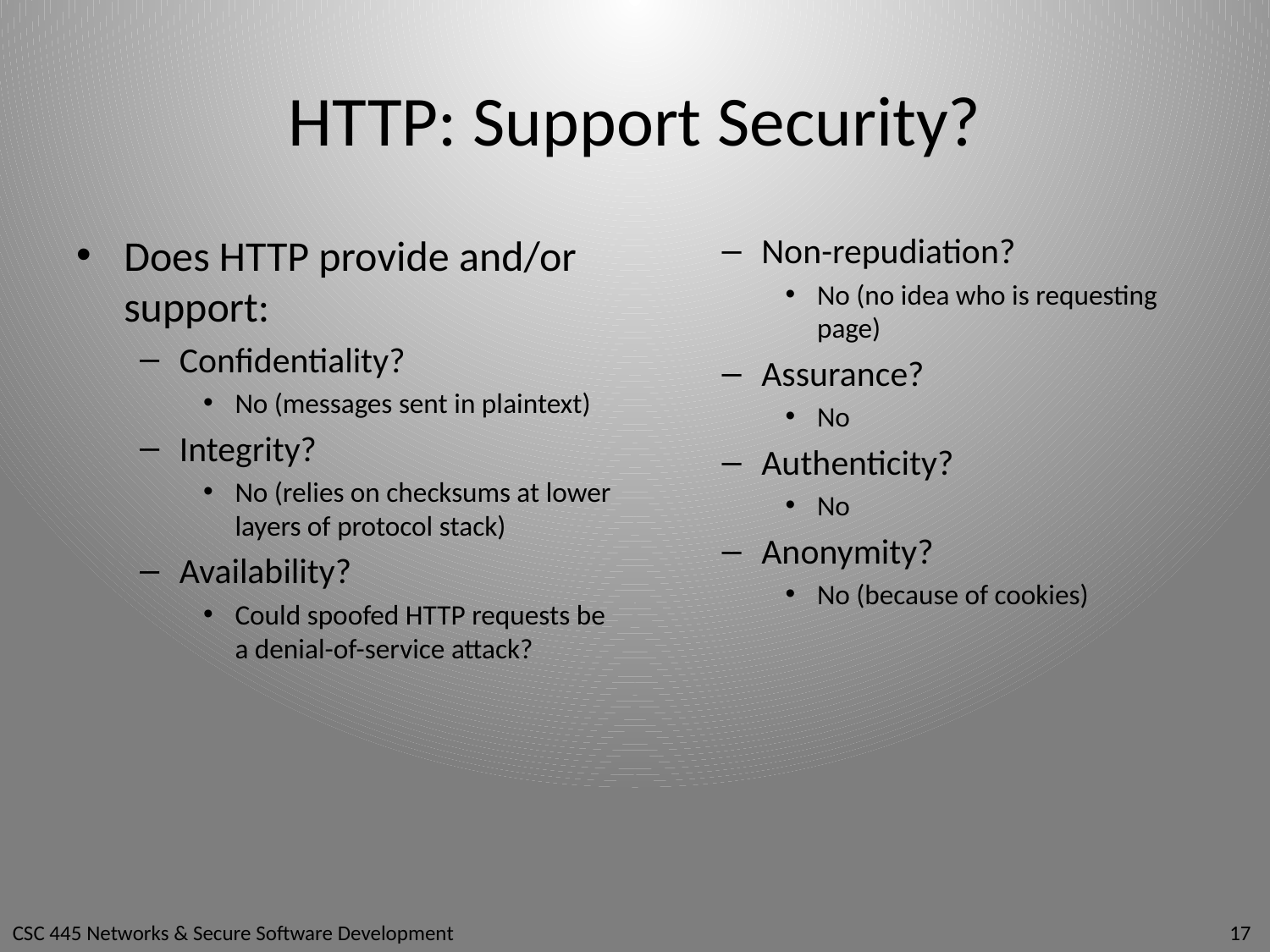

# HTTP: Support Security?
Does HTTP provide and/or support:
Confidentiality?
No (messages sent in plaintext)
Integrity?
No (relies on checksums at lower layers of protocol stack)
Availability?
Could spoofed HTTP requests be a denial-of-service attack?
Non-repudiation?
No (no idea who is requesting page)
Assurance?
No
Authenticity?
No
Anonymity?
No (because of cookies)